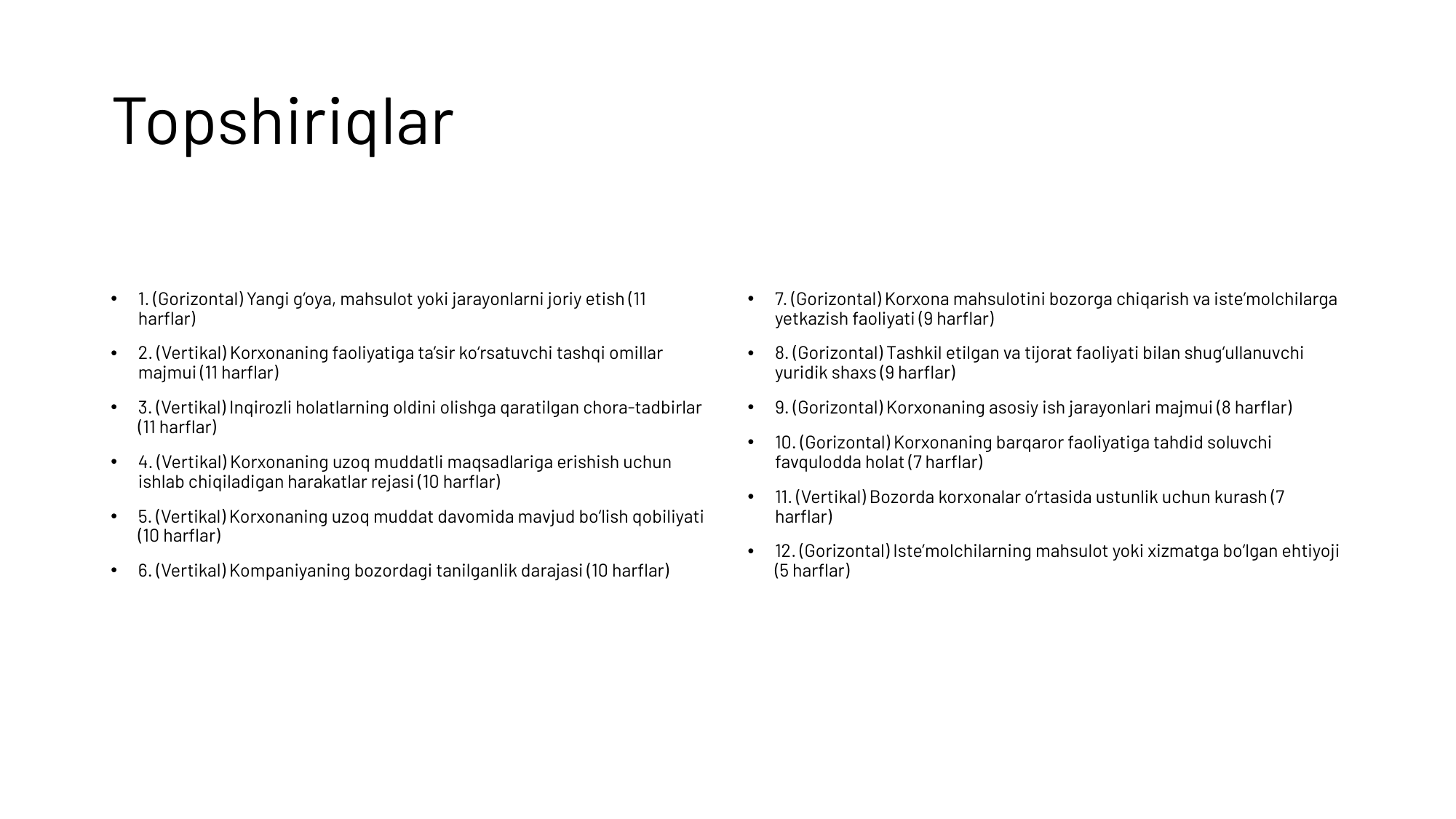

# Topshiriqlar

1. (Gorizontal) Yangi g‘oya, mahsulot yoki jarayonlarni joriy etish (11 harflar)
2. (Vertikal) Korxonaning faoliyatiga ta’sir ko‘rsatuvchi tashqi omillar majmui (11 harflar)
3. (Vertikal) Inqirozli holatlarning oldini olishga qaratilgan chora-tadbirlar (11 harflar)
4. (Vertikal) Korxonaning uzoq muddatli maqsadlariga erishish uchun ishlab chiqiladigan harakatlar rejasi (10 harflar)
5. (Vertikal) Korxonaning uzoq muddat davomida mavjud bo‘lish qobiliyati (10 harflar)
6. (Vertikal) Kompaniyaning bozordagi tanilganlik darajasi (10 harflar)

7. (Gorizontal) Korxona mahsulotini bozorga chiqarish va iste’molchilarga yetkazish faoliyati (9 harflar)
8. (Gorizontal) Tashkil etilgan va tijorat faoliyati bilan shug‘ullanuvchi yuridik shaxs (9 harflar)
9. (Gorizontal) Korxonaning asosiy ish jarayonlari majmui (8 harflar)
10. (Gorizontal) Korxonaning barqaror faoliyatiga tahdid soluvchi favqulodda holat (7 harflar)
11. (Vertikal) Bozorda korxonalar o‘rtasida ustunlik uchun kurash (7 harflar)
12. (Gorizontal) Iste’molchilarning mahsulot yoki xizmatga bo‘lgan ehtiyoji (5 harflar)